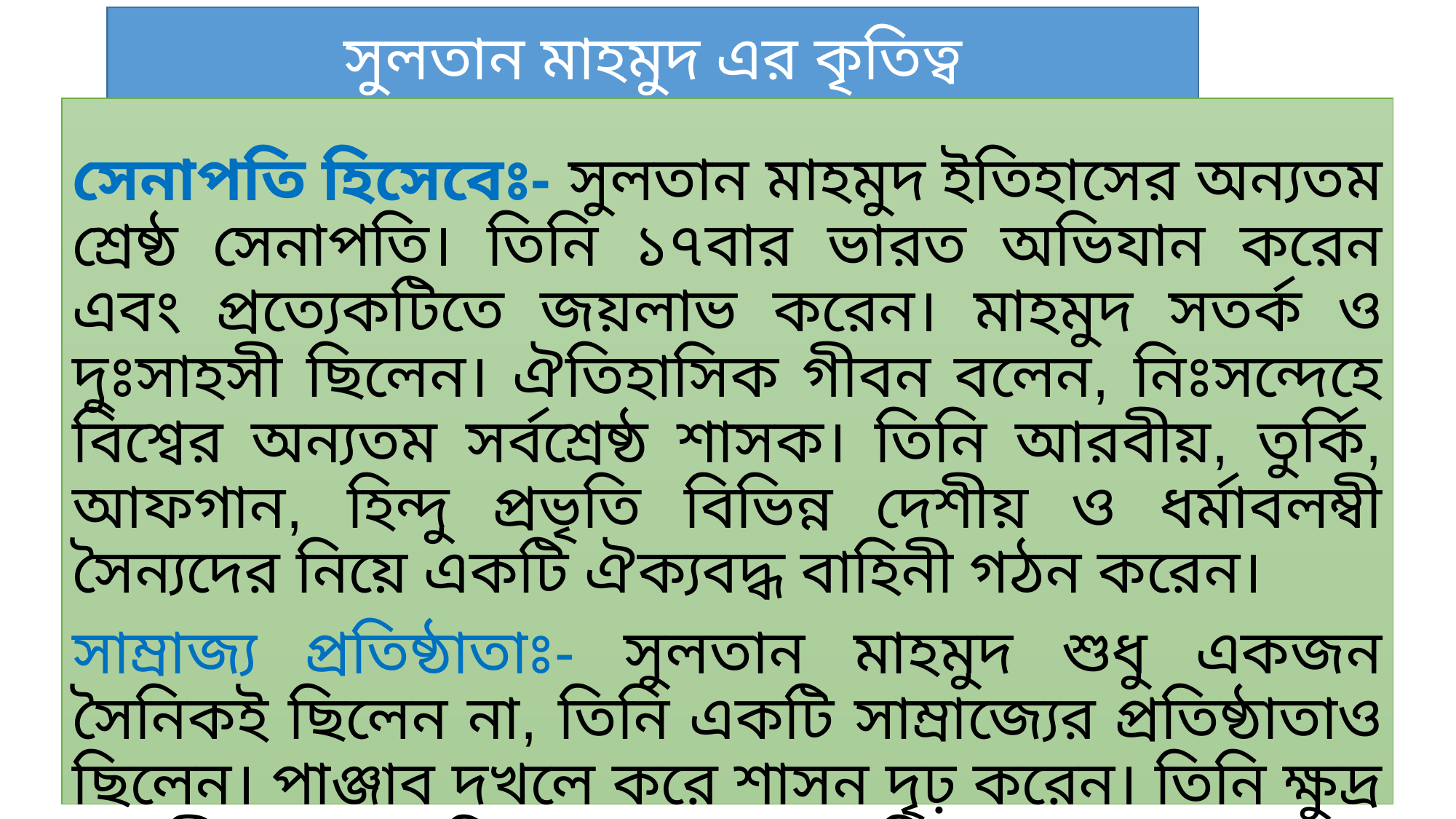

# সুলতান মাহমুদ এর কৃতিত্ব

সেনাপতি হিসেবেঃ- সুলতান মাহমুদ ইতিহাসের অন্যতম শ্রেষ্ঠ সেনাপতি। তিনি ১৭বার ভারত অভিযান করেন এবং প্রত্যেকটিতে জয়লাভ করেন। মাহমুদ সতর্ক ও দুঃসাহসী ছিলেন। ঐতিহাসিক গীবন বলেন, নিঃসন্দেহে বিশ্বের অন্যতম সর্বশ্রেষ্ঠ শাসক। তিনি আরবীয়, তুর্কি, আফগান, হিন্দু প্রভৃতি বিভিন্ন দেশীয় ও ধর্মাবলম্বী সৈন্যদের নিয়ে একটি ঐক্যবদ্ধ বাহিনী গঠন করেন।
সাম্রাজ্য প্রতিষ্ঠাতাঃ- সুলতান মাহমুদ শুধু একজন সৈনিকই ছিলেন না, তিনি একটি সাম্রাজ্যের প্রতিষ্ঠাতাও ছিলেন। পাঞ্জাব দখলে করে শাসন দৃঢ় করেন। তিনি ক্ষুদ্র গজনী রাজ্যকে বিশাল সাম্রাজ্যে পরিনত করেন।